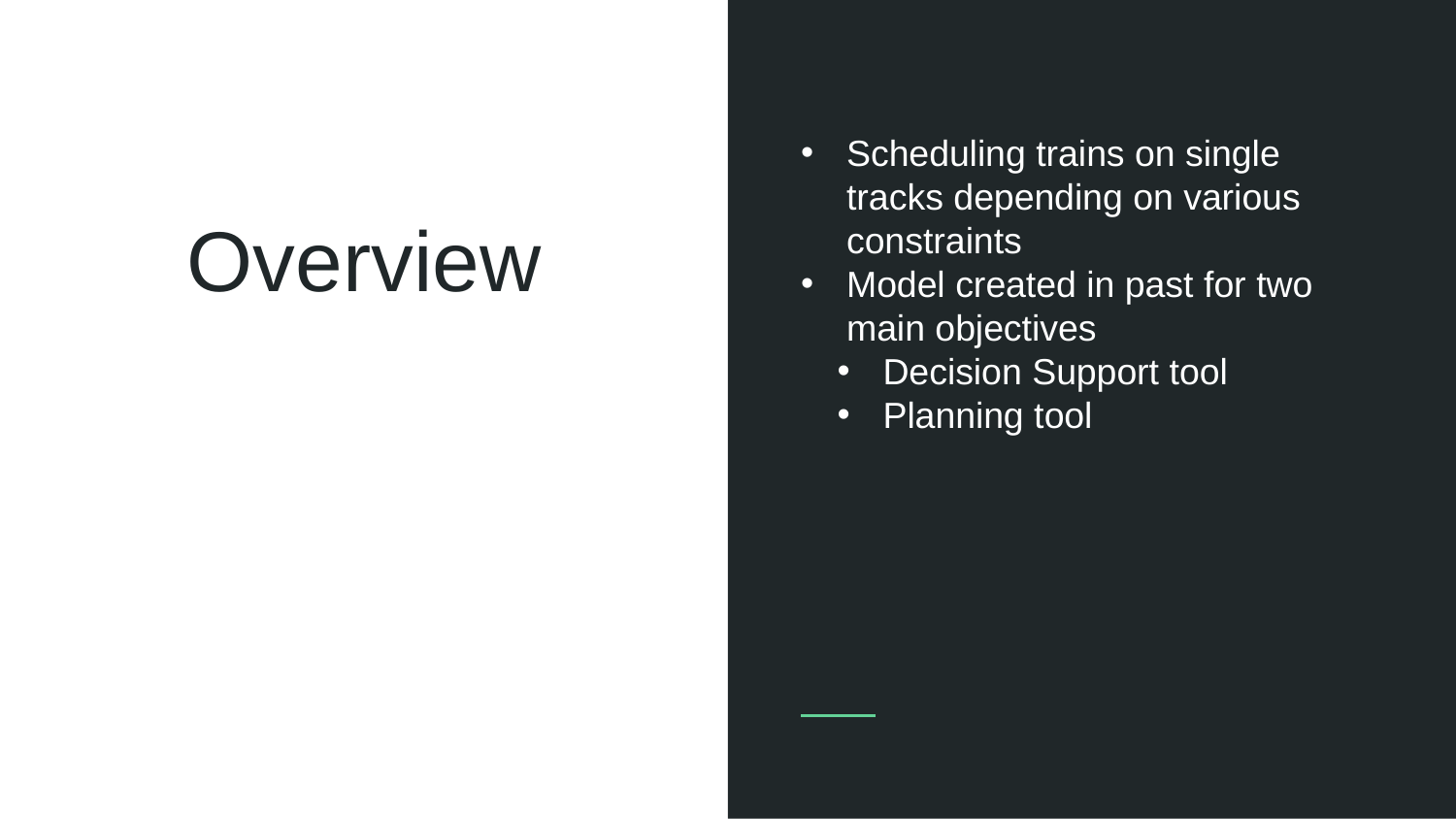

Scheduling trains on single tracks depending on various constraints
Model created in past for two main objectives
Decision Support tool
Planning tool

# Overview